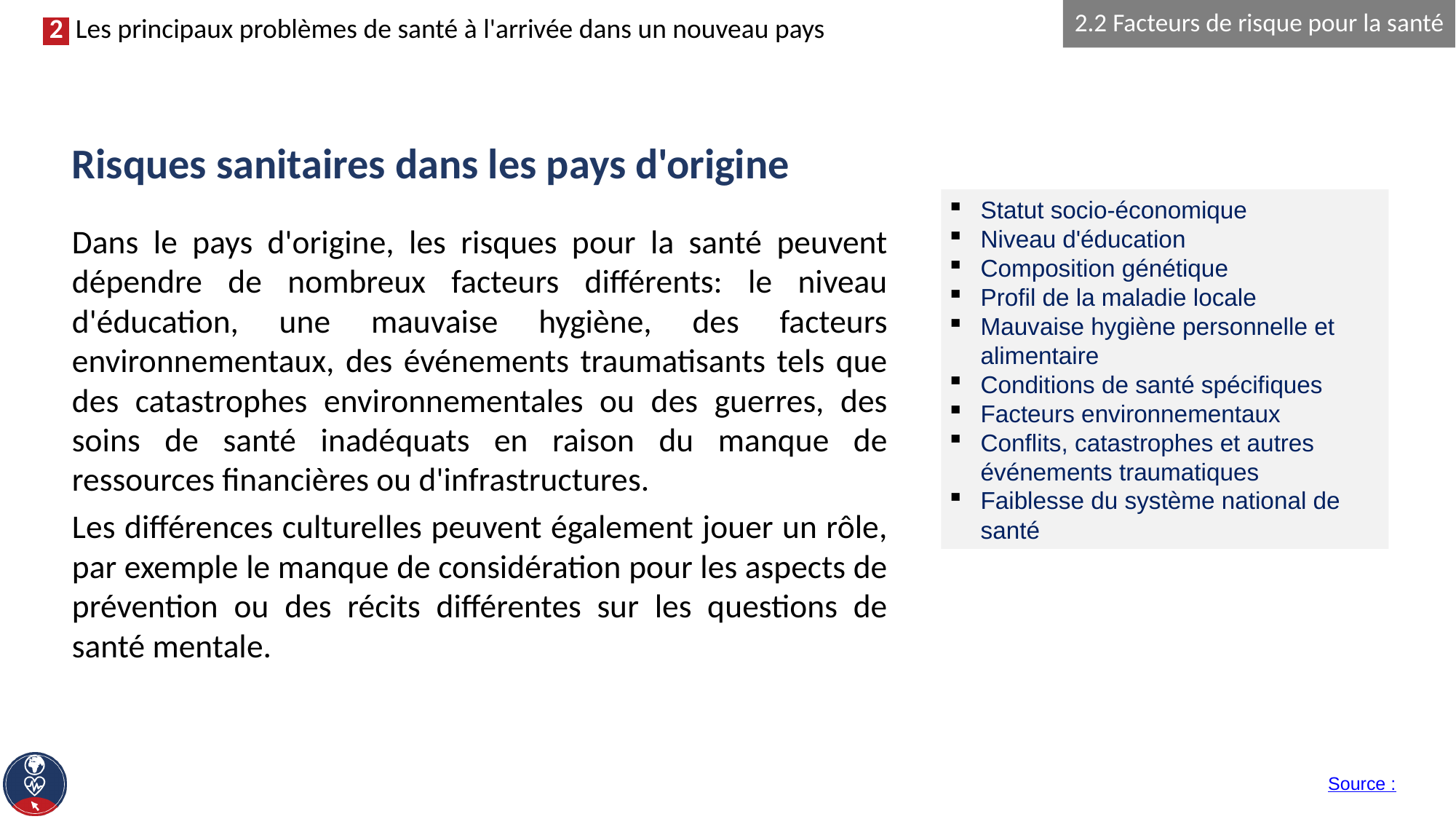

2.2 Facteurs de risque pour la santé
# Risques sanitaires dans les pays d'origine
Statut socio-économique
Niveau d'éducation
Composition génétique
Profil de la maladie locale
Mauvaise hygiène personnelle et alimentaire
Conditions de santé spécifiques
Facteurs environnementaux
Conflits, catastrophes et autres événements traumatiques
Faiblesse du système national de santé
Dans le pays d'origine, les risques pour la santé peuvent dépendre de nombreux facteurs différents: le niveau d'éducation, une mauvaise hygiène, des facteurs environnementaux, des événements traumatisants tels que des catastrophes environnementales ou des guerres, des soins de santé inadéquats en raison du manque de ressources financières ou d'infrastructures.
Les différences culturelles peuvent également jouer un rôle, par exemple le manque de considération pour les aspects de prévention ou des récits différentes sur les questions de santé mentale.
Source :